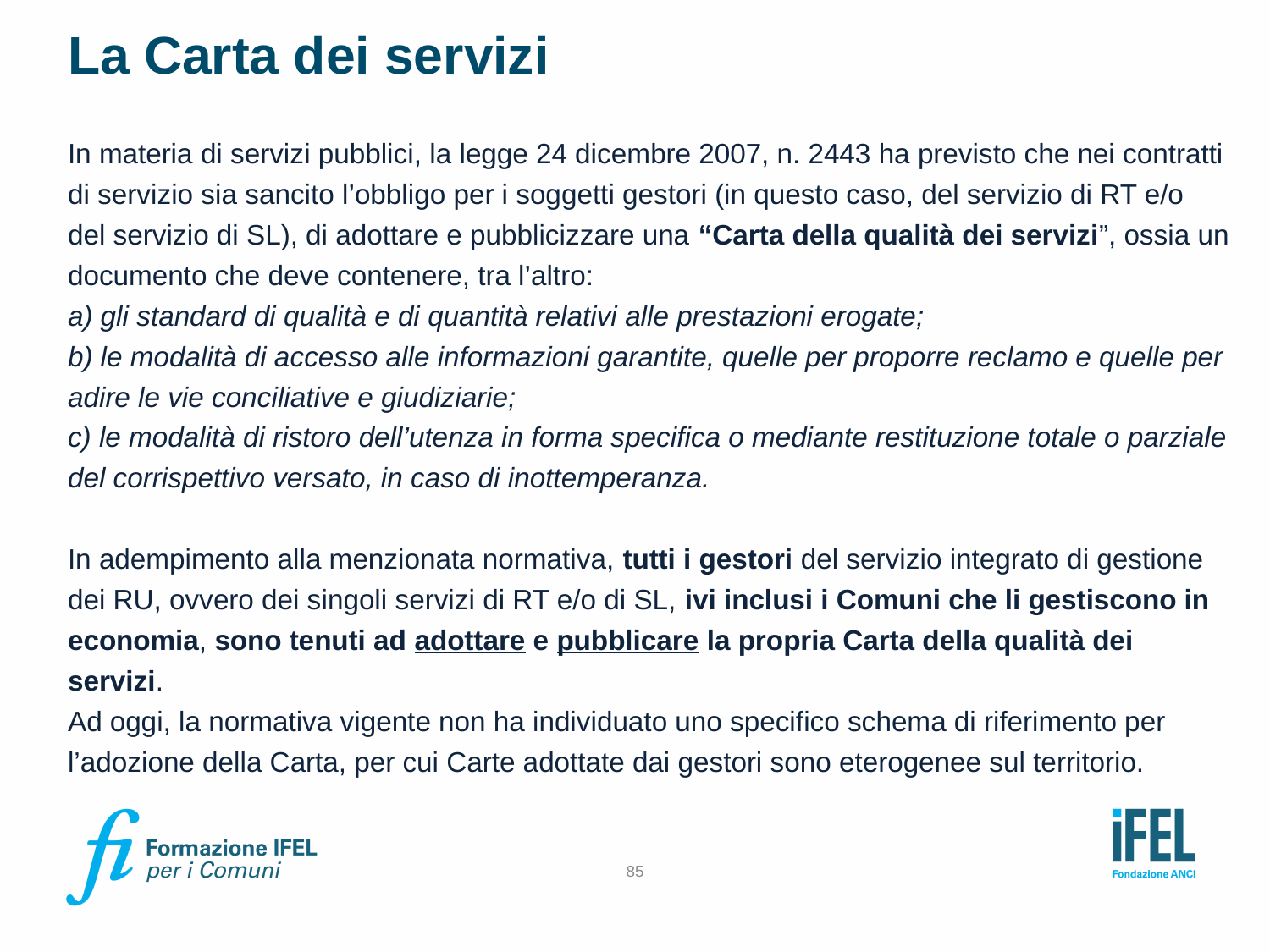

# La Carta dei servizi
In materia di servizi pubblici, la legge 24 dicembre 2007, n. 2443 ha previsto che nei contratti di servizio sia sancito l’obbligo per i soggetti gestori (in questo caso, del servizio di RT e/o del servizio di SL), di adottare e pubblicizzare una “Carta della qualità dei servizi”, ossia un documento che deve contenere, tra l’altro:
a) gli standard di qualità e di quantità relativi alle prestazioni erogate;
b) le modalità di accesso alle informazioni garantite, quelle per proporre reclamo e quelle per adire le vie conciliative e giudiziarie;
c) le modalità di ristoro dell’utenza in forma specifica o mediante restituzione totale o parziale del corrispettivo versato, in caso di inottemperanza.

In adempimento alla menzionata normativa, tutti i gestori del servizio integrato di gestione dei RU, ovvero dei singoli servizi di RT e/o di SL, ivi inclusi i Comuni che li gestiscono in economia, sono tenuti ad adottare e pubblicare la propria Carta della qualità dei servizi.
Ad oggi, la normativa vigente non ha individuato uno specifico schema di riferimento per l’adozione della Carta, per cui Carte adottate dai gestori sono eterogenee sul territorio.
85